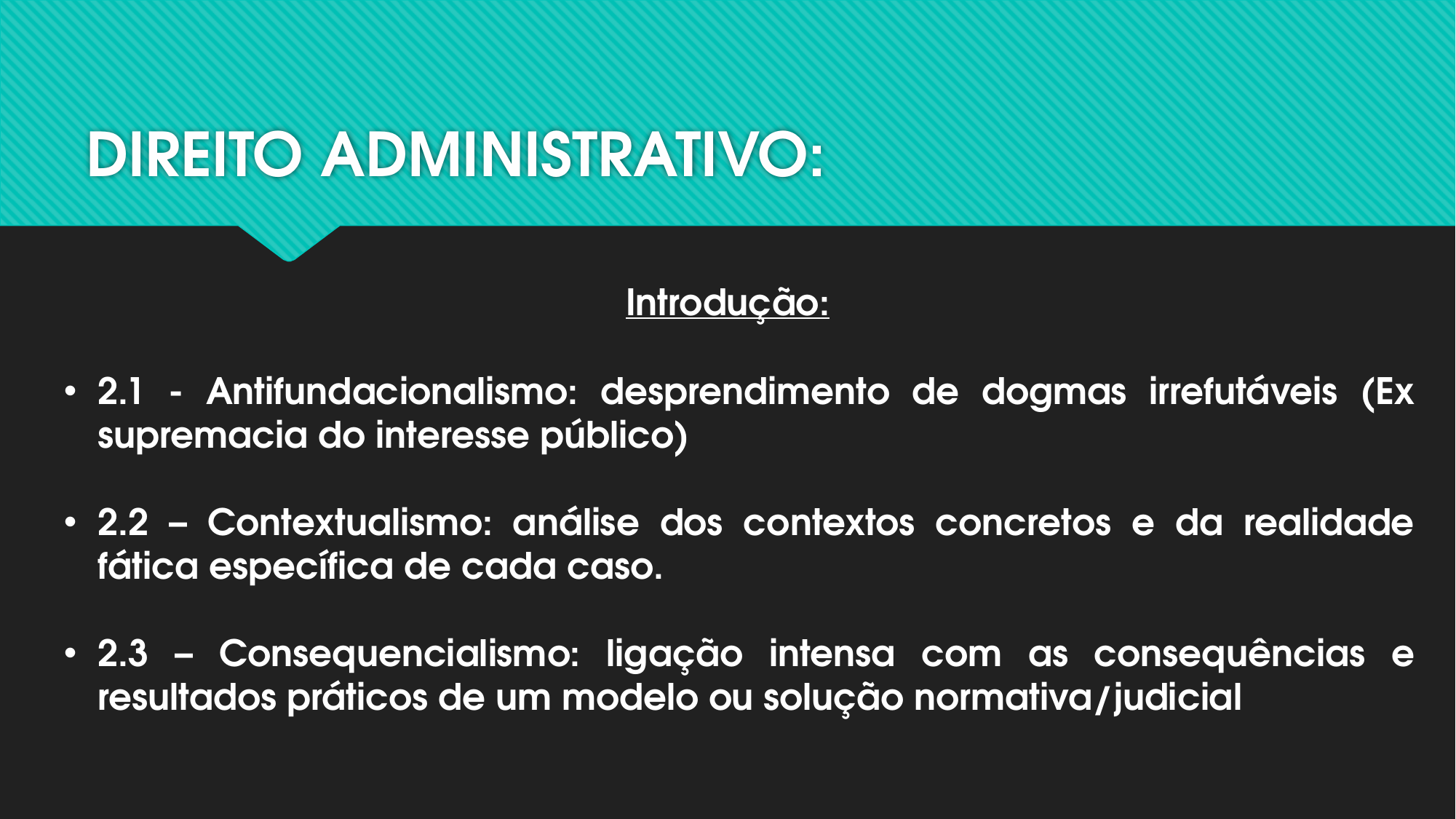

# DIREITO ADMINISTRATIVO:
Introdução:
2.1 - Antifundacionalismo: desprendimento de dogmas irrefutáveis (Ex supremacia do interesse público)

2.2 – Contextualismo: análise dos contextos concretos e da realidade fática específica de cada caso.

2.3 – Consequencialismo: ligação intensa com as consequências e resultados práticos de um modelo ou solução normativa/judicial